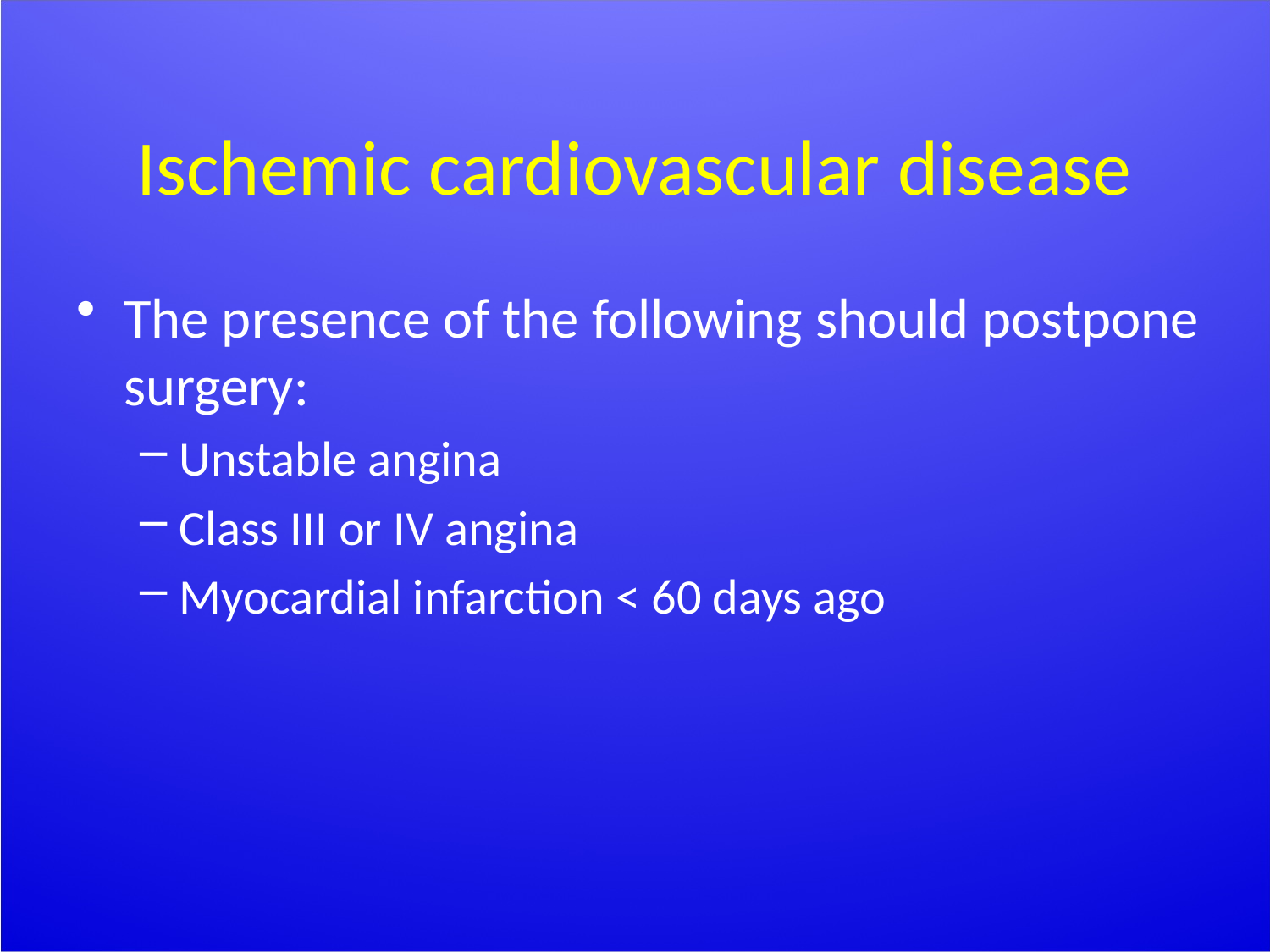

# Ischemic cardiovascular disease
The presence of the following should postpone surgery:
Unstable angina
Class III or IV angina
Myocardial infarction < 60 days ago